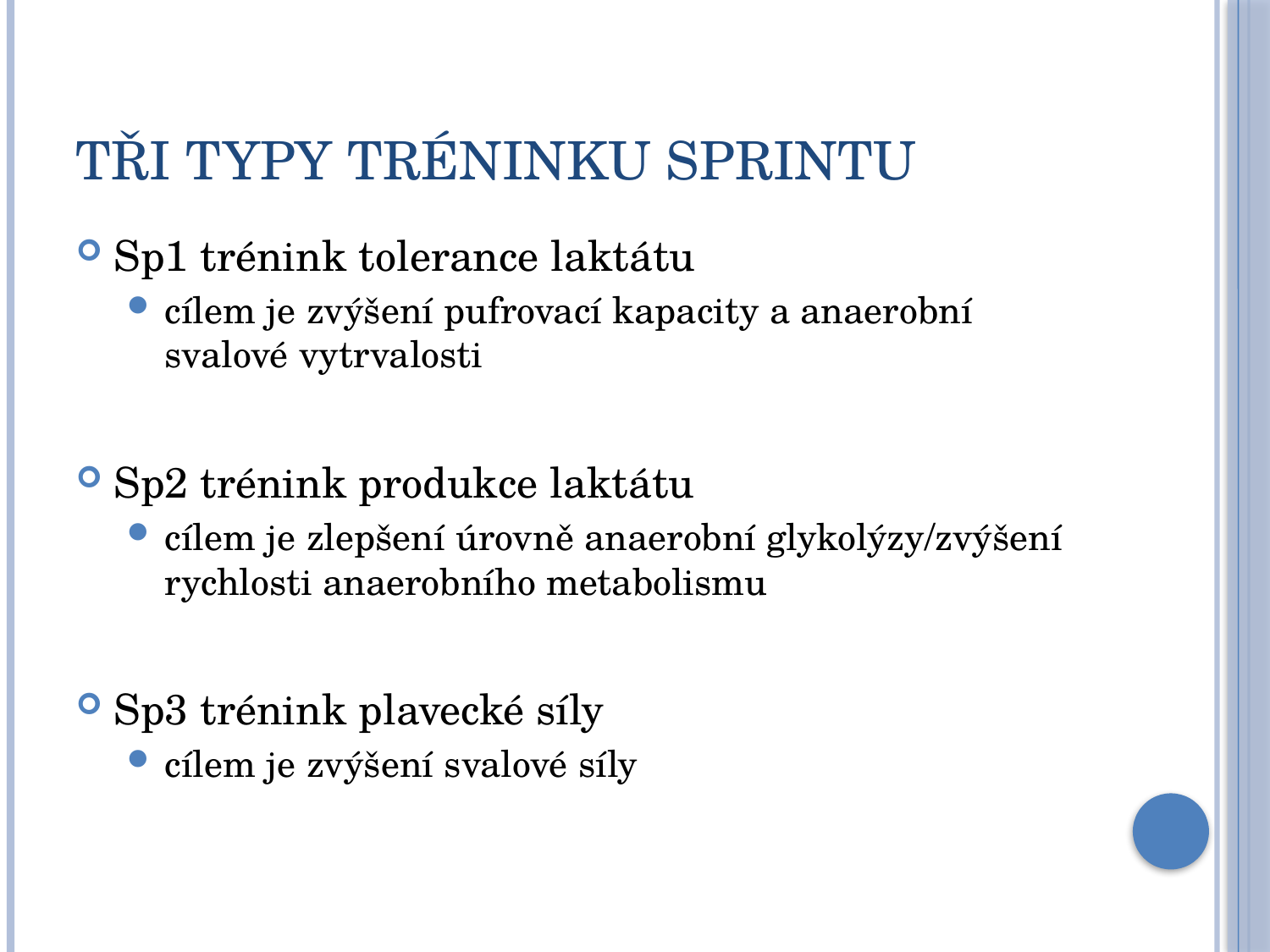

# Tři typy tréninku sprintu
Sp1 trénink tolerance laktátu
cílem je zvýšení pufrovací kapacity a anaerobní svalové vytrvalosti

Sp2 trénink produkce laktátu
cílem je zlepšení úrovně anaerobní glykolýzy/zvýšení rychlosti anaerobního metabolismu

Sp3 trénink plavecké síly
cílem je zvýšení svalové síly